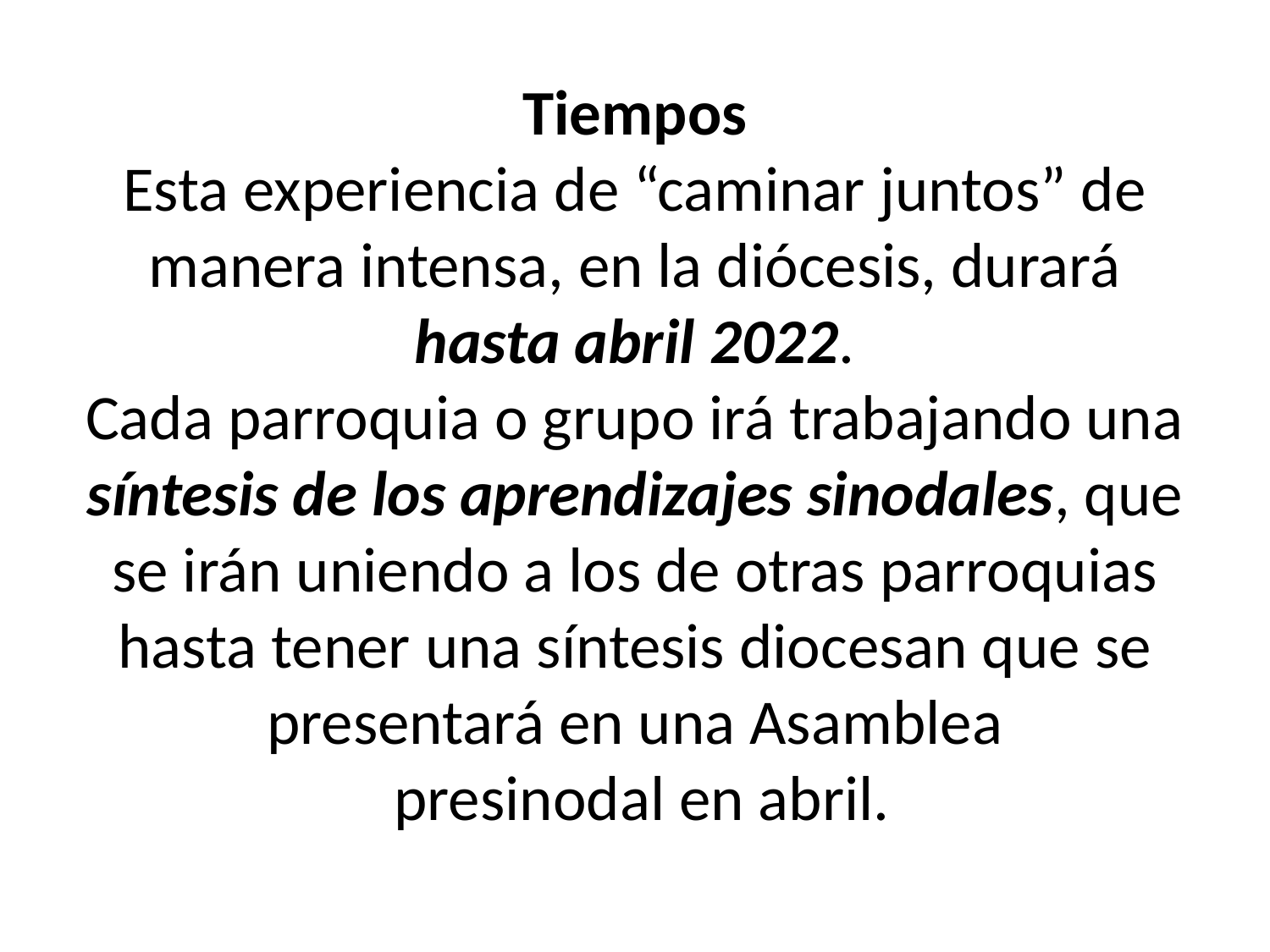

# Tiempos Esta experiencia de “caminar juntos” de manera intensa, en la diócesis, durará hasta abril 2022. Cada parroquia o grupo irá trabajando una síntesis de los aprendizajes sinodales, que se irán uniendo a los de otras parroquias hasta tener una síntesis diocesan que se presentará en una Asamblea presinodal en abril.